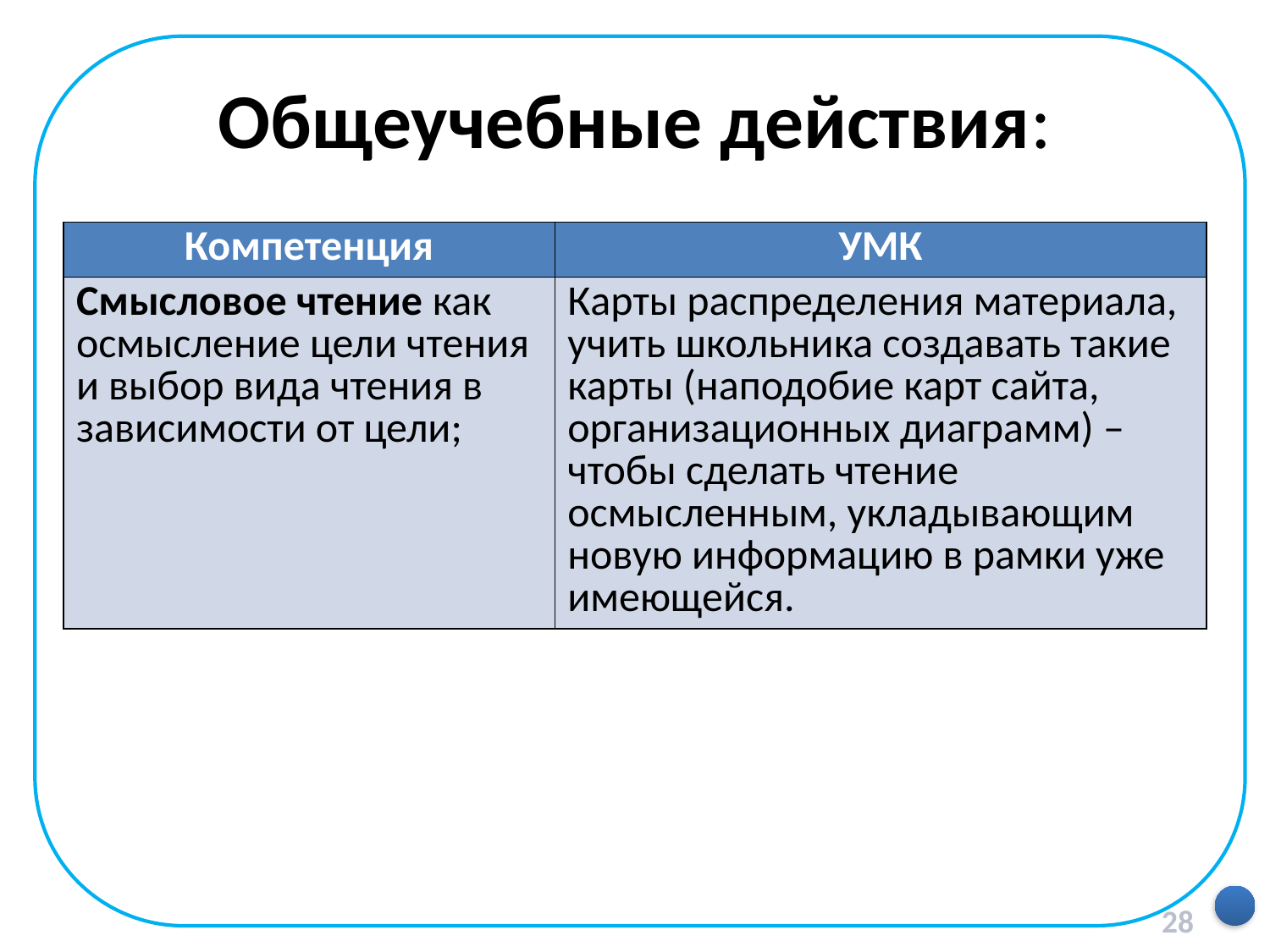

# Общеучебные действия:
| Компетенция | УМК |
| --- | --- |
| Смысловое чтение как осмысление цели чтения и выбор вида чтения в зависимости от цели; | Карты распределения материала, учить школьника создавать такие карты (наподобие карт сайта, организационных диаграмм) – чтобы сделать чтение осмысленным, укладывающим новую информацию в рамки уже имеющейся. |
28